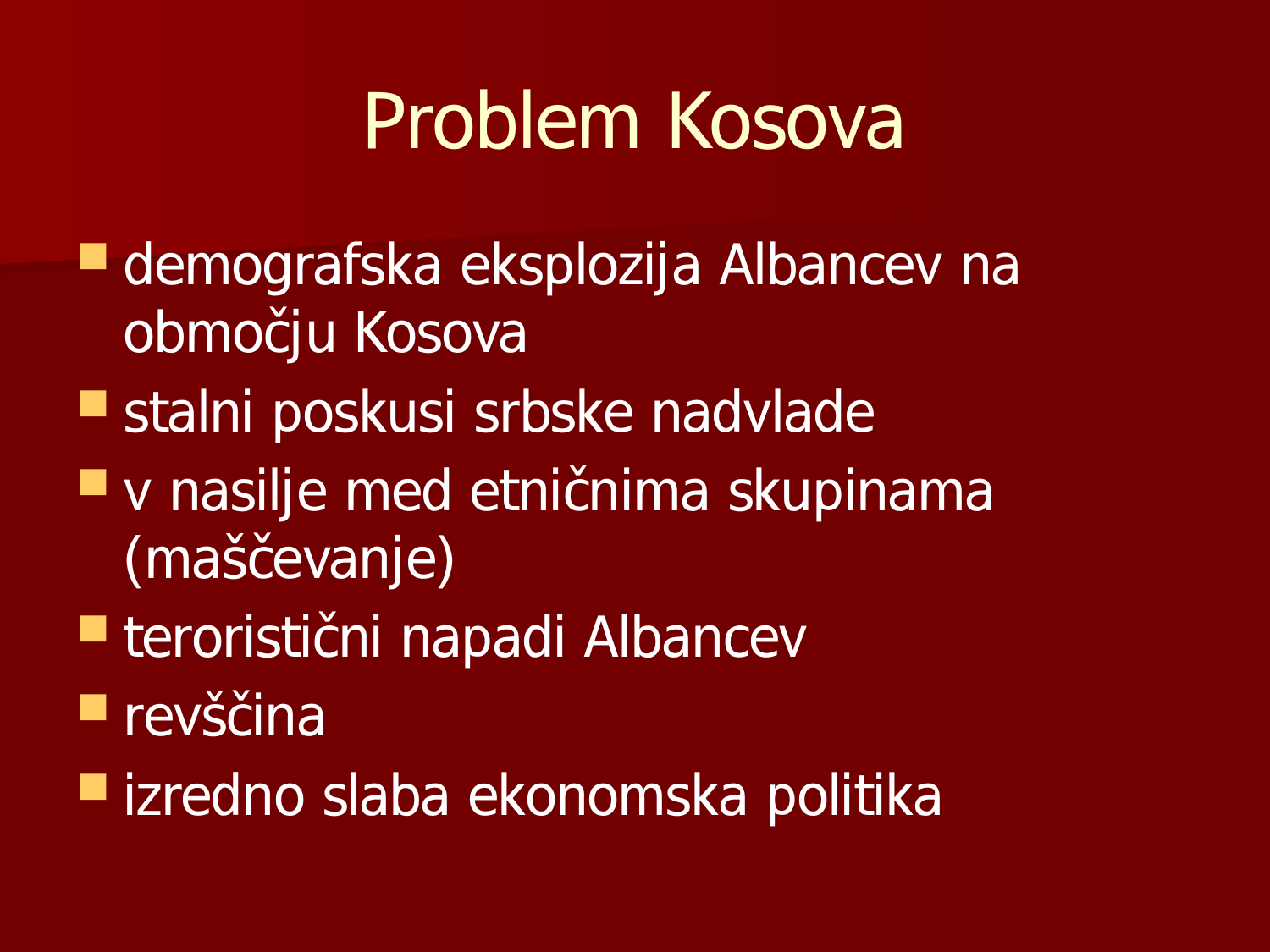

# Problem Kosova
demografska eksplozija Albancev na območju Kosova
stalni poskusi srbske nadvlade
v nasilje med etničnima skupinama (maščevanje)
teroristični napadi Albancev
revščina
izredno slaba ekonomska politika